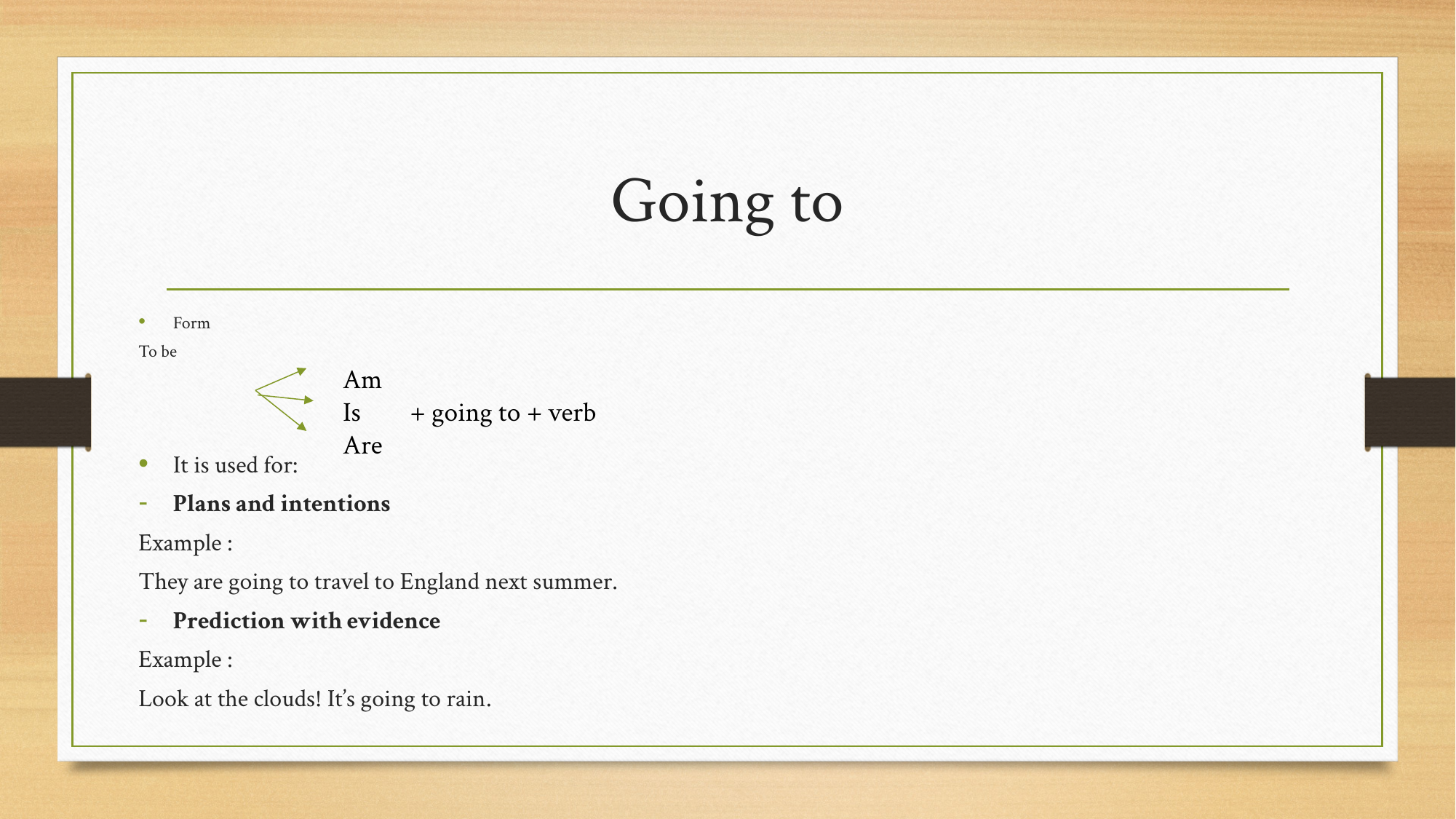

# Going to
Form
To be

It is used for:
Plans and intentions
Example :
They are going to travel to England next summer.
Prediction with evidence
Example :
Look at the clouds! It’s going to rain.

Am
Is        + going to + verb
Are